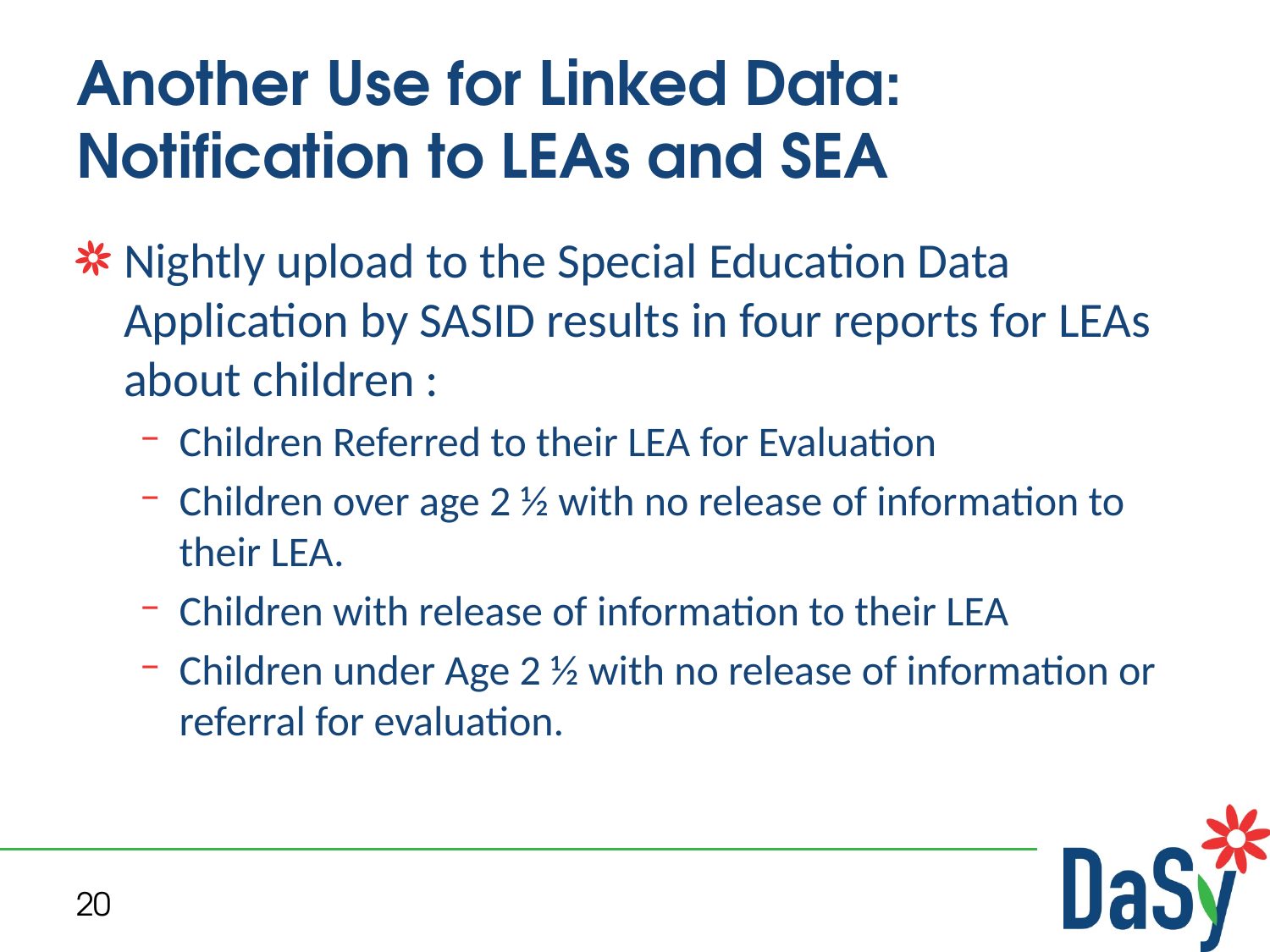

# Another Use for Linked Data: Notification to LEAs and SEA
Nightly upload to the Special Education Data Application by SASID results in four reports for LEAs about children :
Children Referred to their LEA for Evaluation
Children over age 2 ½ with no release of information to their LEA.
Children with release of information to their LEA
Children under Age 2 ½ with no release of information or referral for evaluation.